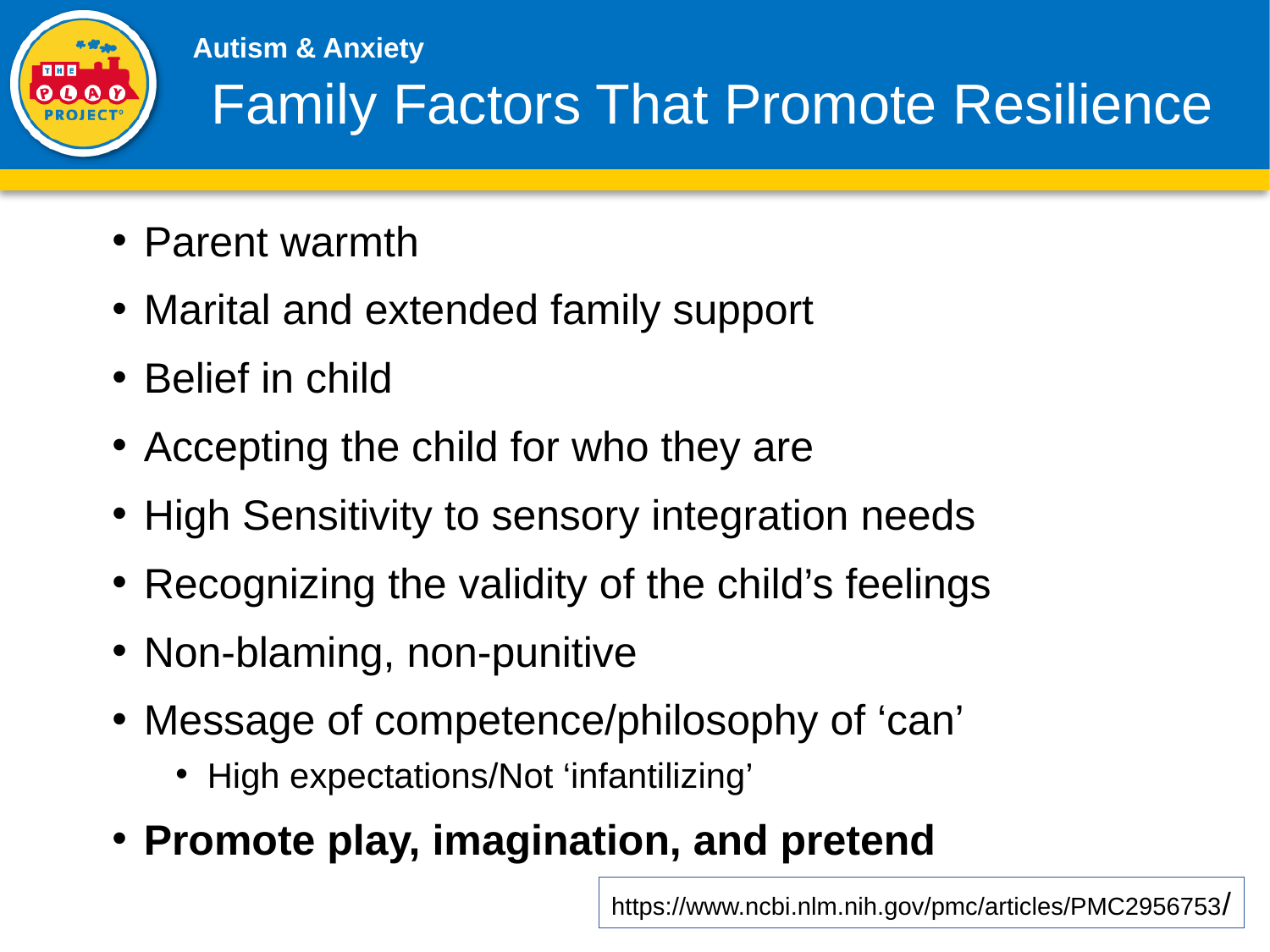

# Family Factors That Promote Resilience
Parent warmth
Marital and extended family support
Belief in child
Accepting the child for who they are
High Sensitivity to sensory integration needs
Recognizing the validity of the child’s feelings
Non-blaming, non-punitive
Message of competence/philosophy of ‘can’
High expectations/Not ‘infantilizing’
Promote play, imagination, and pretend

https://www.ncbi.nlm.nih.gov/pmc/articles/PMC2956753/